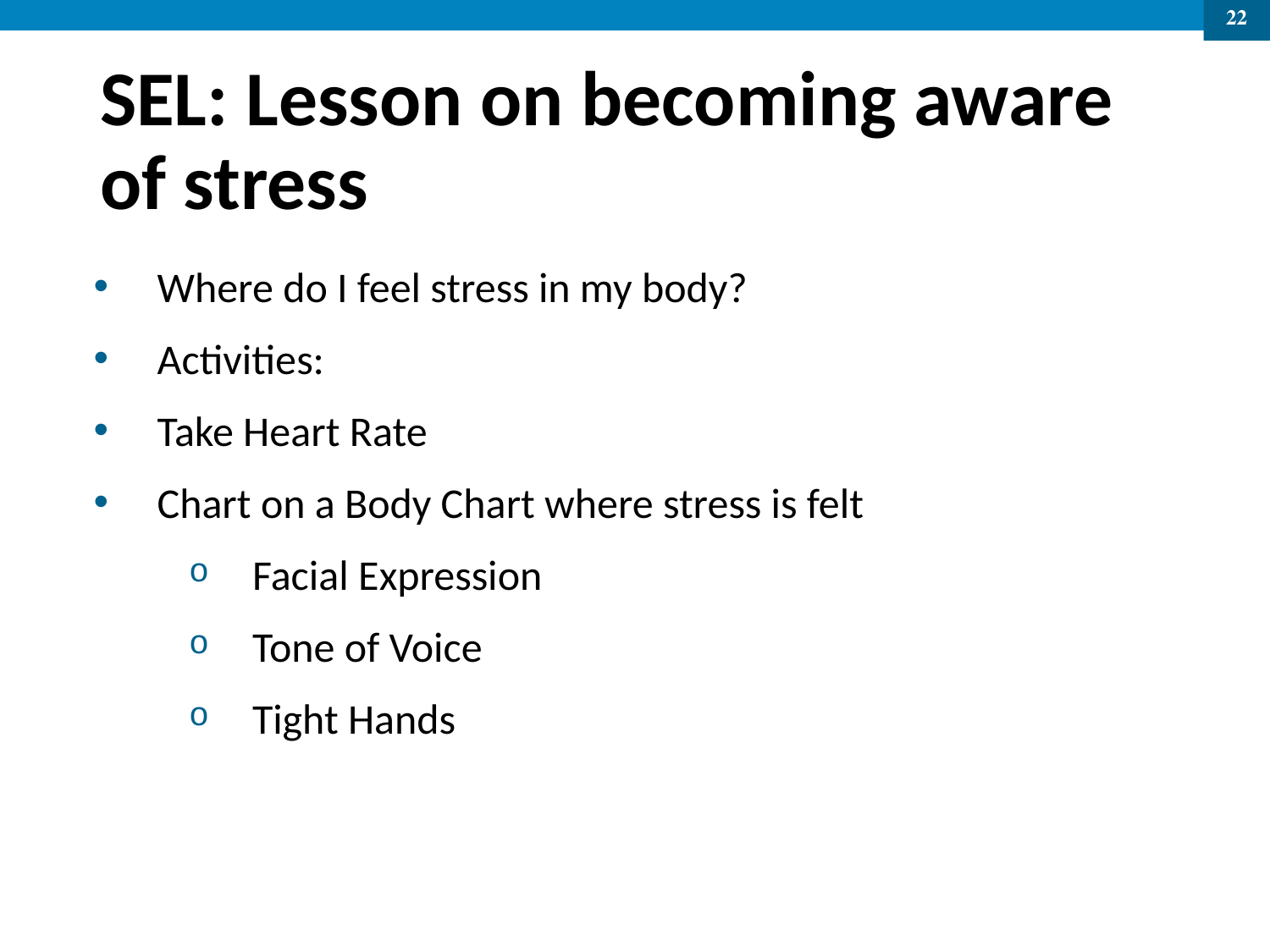

# SEL: Lesson on becoming aware of stress
Where do I feel stress in my body?
Activities:
Take Heart Rate
Chart on a Body Chart where stress is felt
Facial Expression
Tone of Voice
Tight Hands